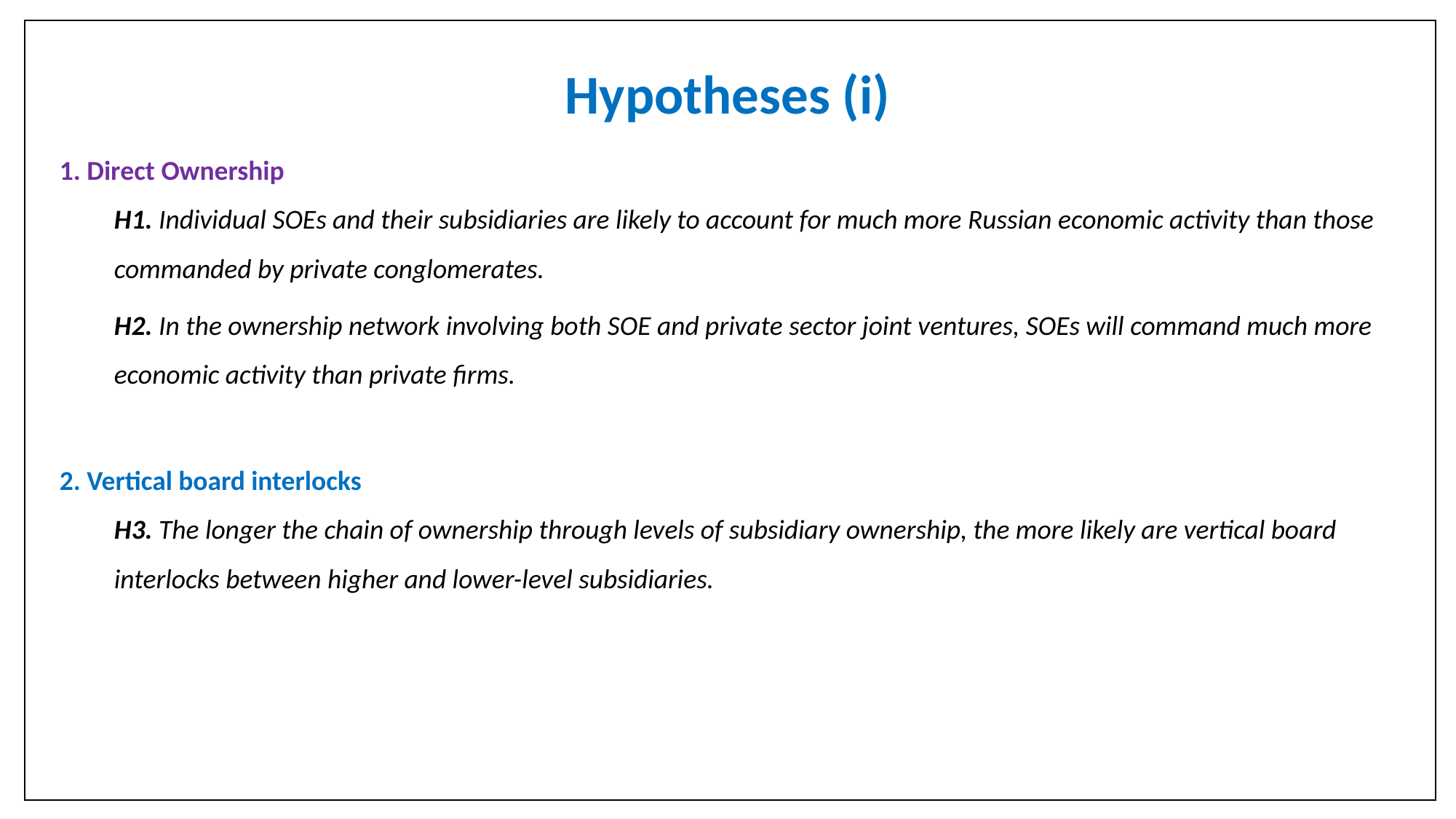

Hypotheses (i)
1. Direct Ownership
H1. Individual SOEs and their subsidiaries are likely to account for much more Russian economic activity than those commanded by private conglomerates.
H2. In the ownership network involving both SOE and private sector joint ventures, SOEs will command much more economic activity than private firms.

2. Vertical board interlocks
H3. The longer the chain of ownership through levels of subsidiary ownership, the more likely are vertical board interlocks between higher and lower-level subsidiaries.